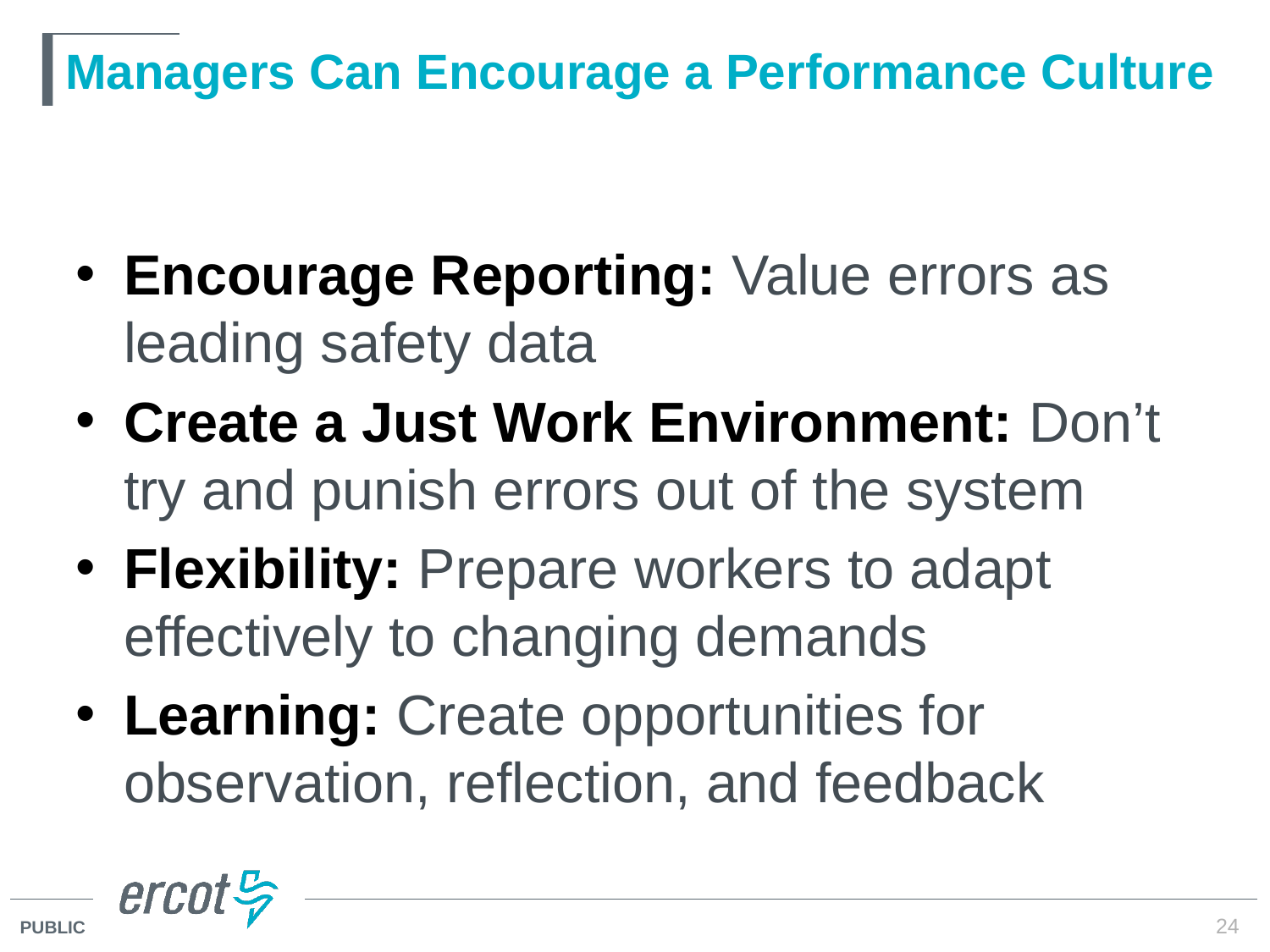

# Managers Can Encourage a Performance Culture
Encourage Reporting: Value errors as leading safety data
Create a Just Work Environment: Don’t try and punish errors out of the system
Flexibility: Prepare workers to adapt effectively to changing demands
Learning: Create opportunities for observation, reflection, and feedback
24